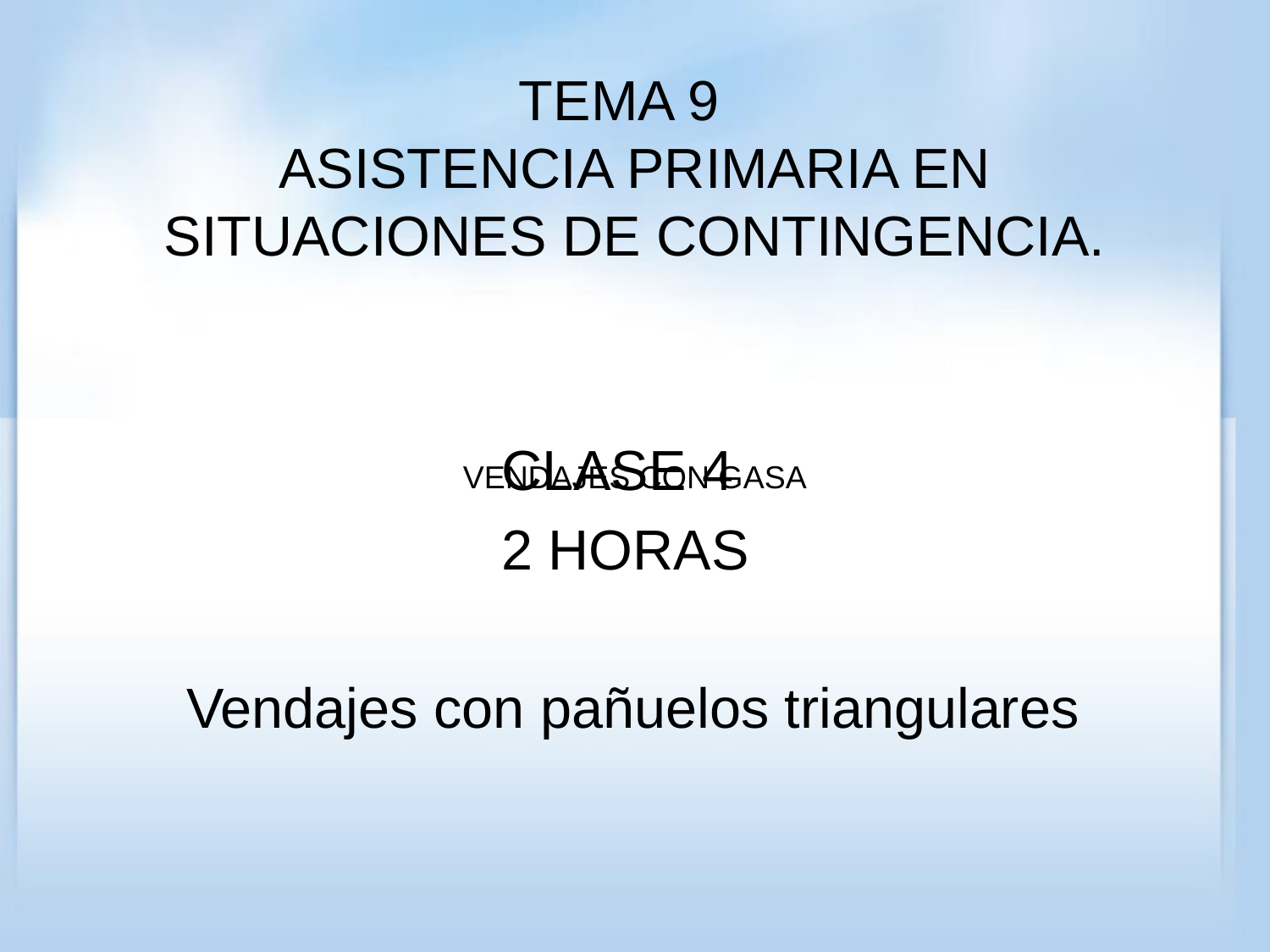

# TEMA 9 ASISTENCIA PRIMARIA EN SITUACIONES DE CONTINGENCIA.

CLASE 4
2 HORAS

 Vendajes con pañuelos triangulares
VENDAJES CON GASA